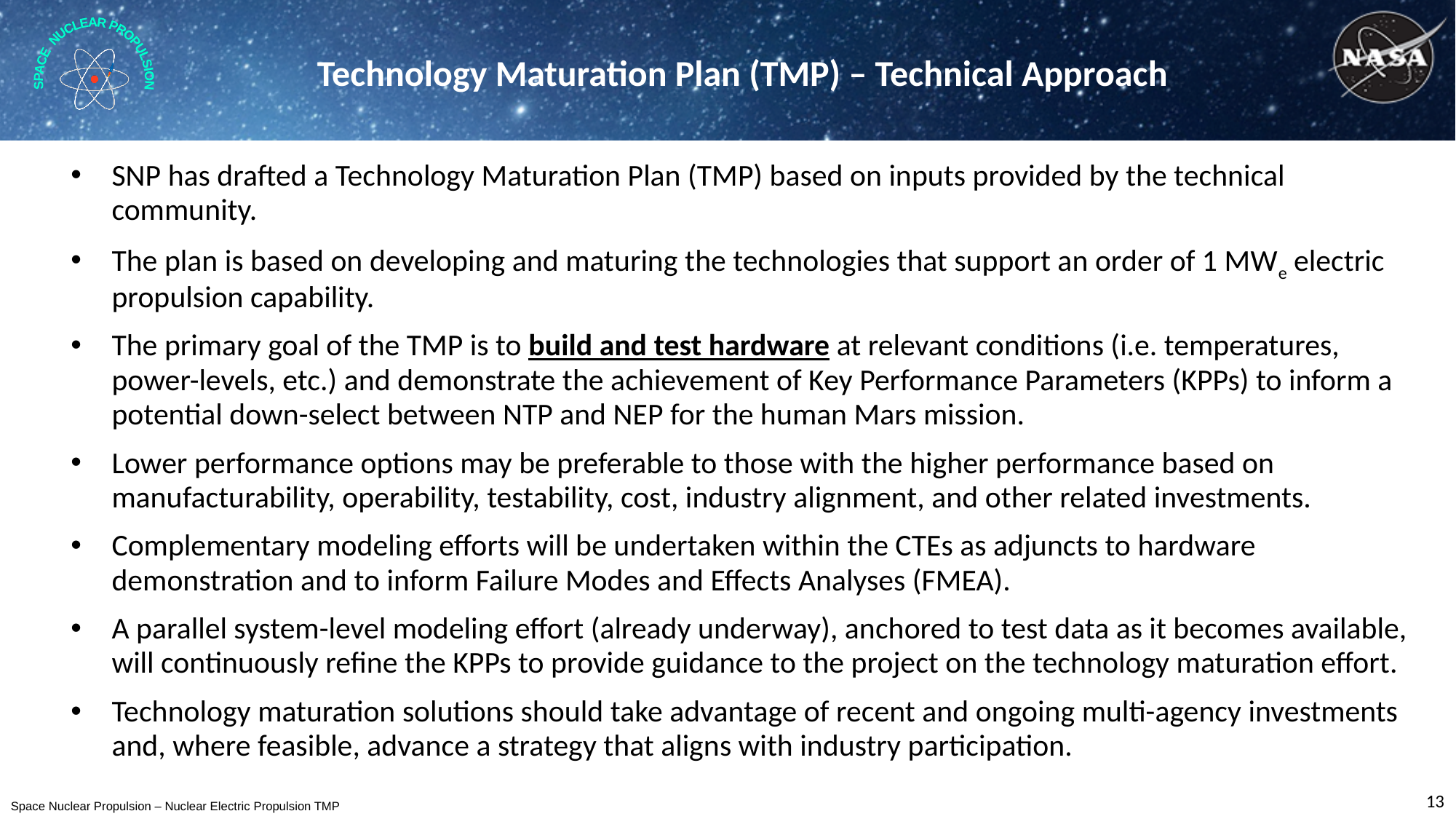

# Technology Maturation Plan (TMP) – Technical Approach
SNP has drafted a Technology Maturation Plan (TMP) based on inputs provided by the technical community.
The plan is based on developing and maturing the technologies that support an order of 1 MWe electric propulsion capability.
The primary goal of the TMP is to build and test hardware at relevant conditions (i.e. temperatures, power-levels, etc.) and demonstrate the achievement of Key Performance Parameters (KPPs) to inform a potential down-select between NTP and NEP for the human Mars mission.
Lower performance options may be preferable to those with the higher performance based on manufacturability, operability, testability, cost, industry alignment, and other related investments.
Complementary modeling efforts will be undertaken within the CTEs as adjuncts to hardware demonstration and to inform Failure Modes and Effects Analyses (FMEA).
A parallel system-level modeling effort (already underway), anchored to test data as it becomes available, will continuously refine the KPPs to provide guidance to the project on the technology maturation effort.
Technology maturation solutions should take advantage of recent and ongoing multi-agency investments and, where feasible, advance a strategy that aligns with industry participation.